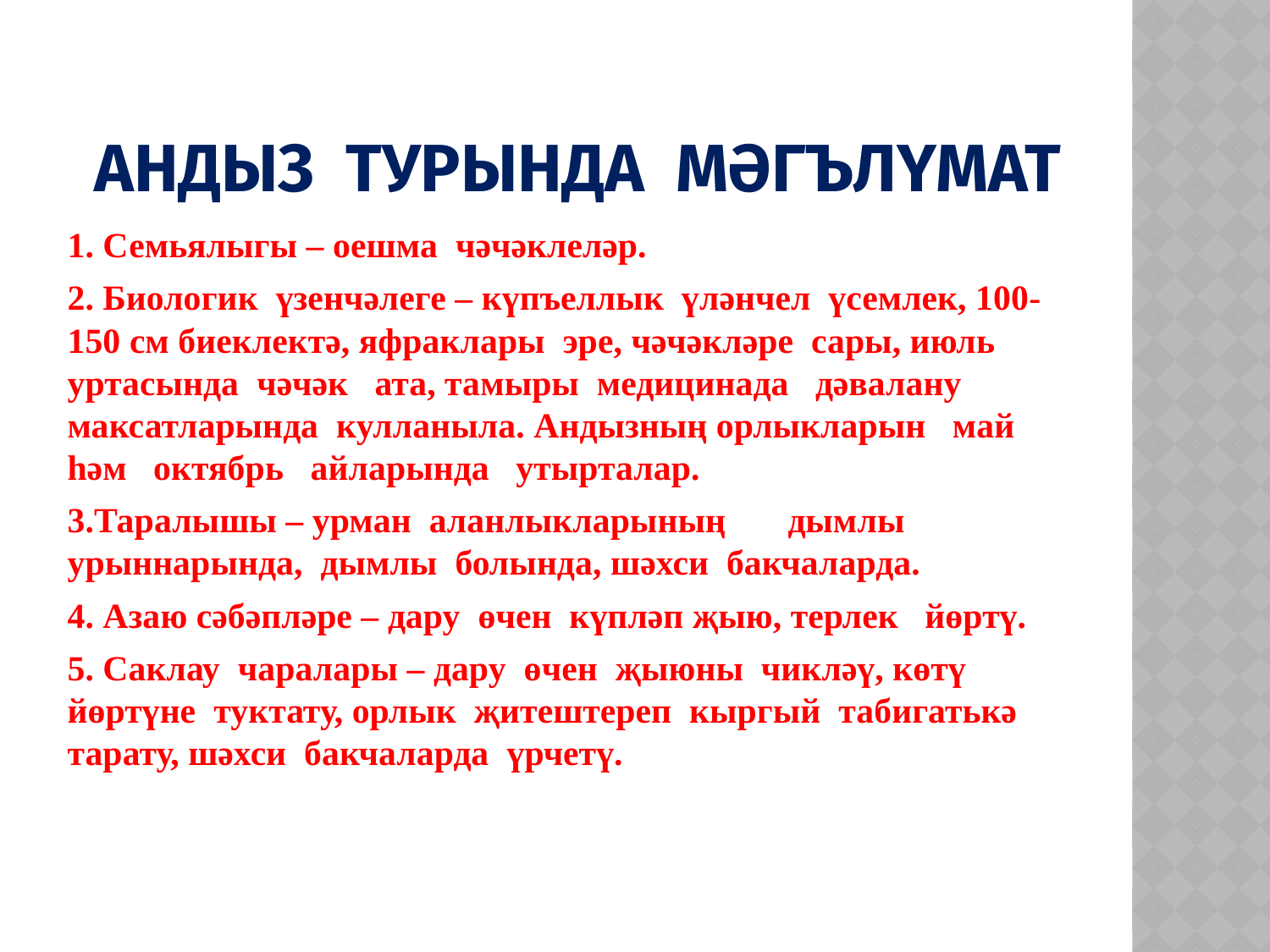

# Андыз  турында  мәгълүмат
1. Семьялыгы – оешма  чәчәклеләр.
2. Биологик  үзенчәлеге – күпъеллык  үләнчел  үсемлек, 100-150 см биеклектә, яфраклары  эре, чәчәкләре  сары, июль  уртасында  чәчәк   ата, тамыры  медицинада   дәвалану  максатларында  кулланыла. Андызның орлыкларын   май   һәм   октябрь   айларында   утырталар.
3.Таралышы – урман  аланлыкларының       дымлы   урыннарында,  дымлы  болында, шәхси  бакчаларда.
4. Азаю сәбәпләре – дару  өчен  күпләп җыю, терлек   йөртү.
5. Саклау  чаралары – дару  өчен  җыюны  чикләү, көтү    йөртүне  туктату, орлык  җитештереп  кыргый  табигатькә   тарату, шәхси  бакчаларда  үрчетү.